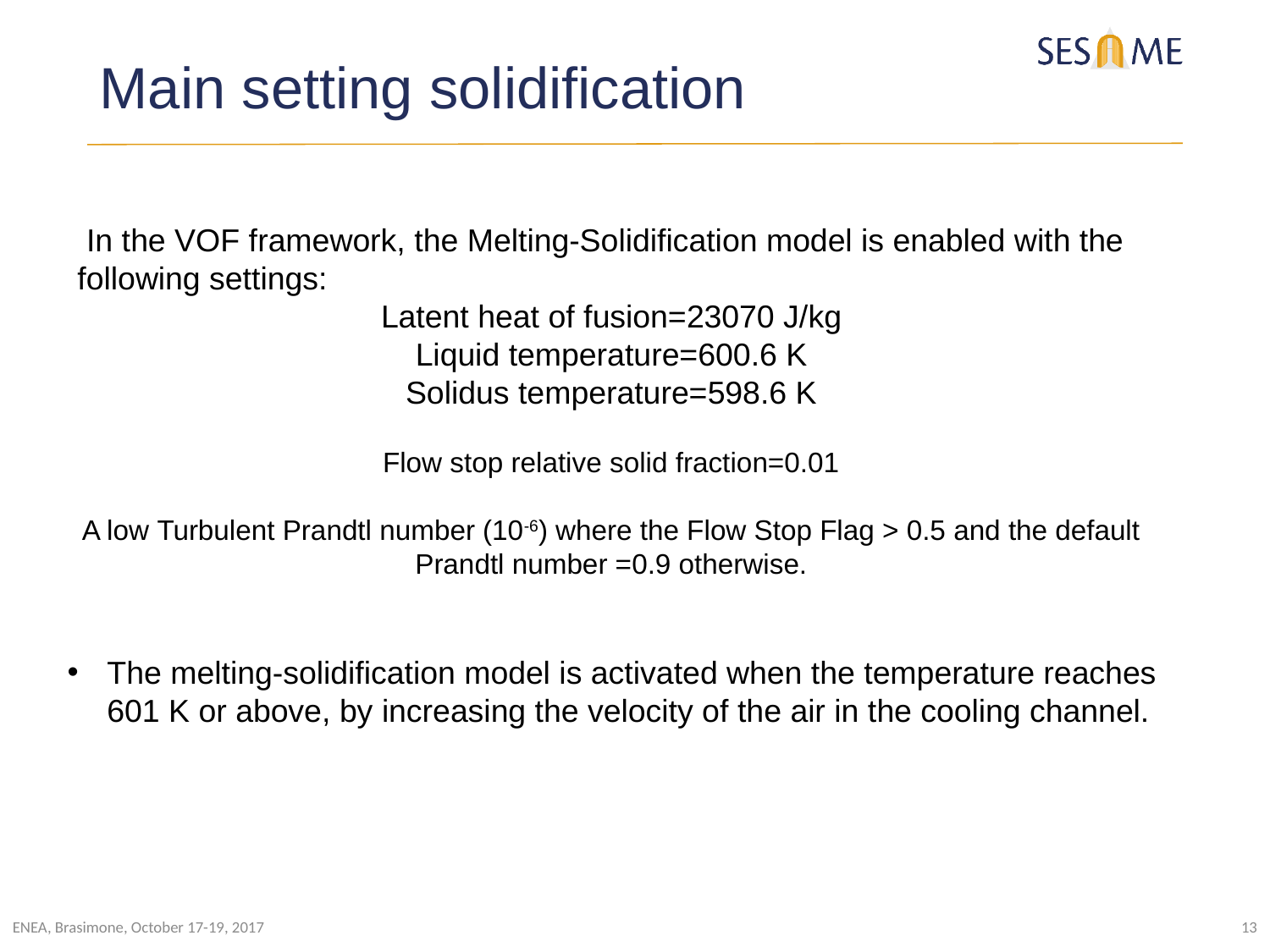

Main setting solidification

 In the VOF framework, the Melting-Solidification model is enabled with the following settings:
Latent heat of fusion=23070 J/kg
Liquid temperature=600.6 K
Solidus temperature=598.6 K

Flow stop relative solid fraction=0.01

A low Turbulent Prandtl number (10-6) where the Flow Stop Flag > 0.5 and the default Prandtl number =0.9 otherwise.

The melting-solidification model is activated when the temperature reaches 601 K or above, by increasing the velocity of the air in the cooling channel.
ENEA, Brasimone, October 17-19, 2017
13